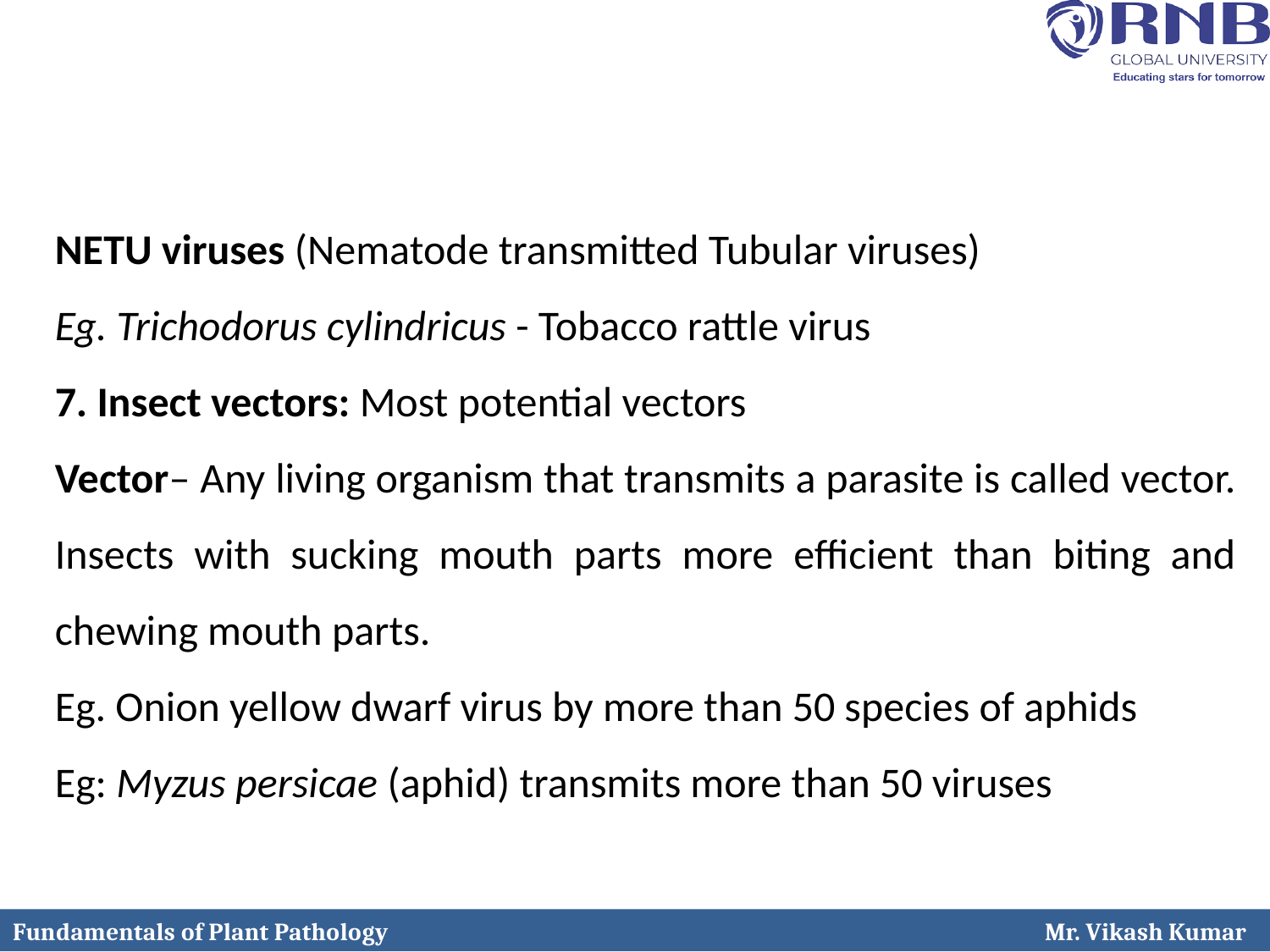

NETU viruses (Nematode transmitted Tubular viruses)
Eg. Trichodorus cylindricus - Tobacco rattle virus
7. Insect vectors: Most potential vectors
Vector– Any living organism that transmits a parasite is called vector.
Insects with sucking mouth parts more efficient than biting and chewing mouth parts.
Eg. Onion yellow dwarf virus by more than 50 species of aphids
Eg: Myzus persicae (aphid) transmits more than 50 viruses